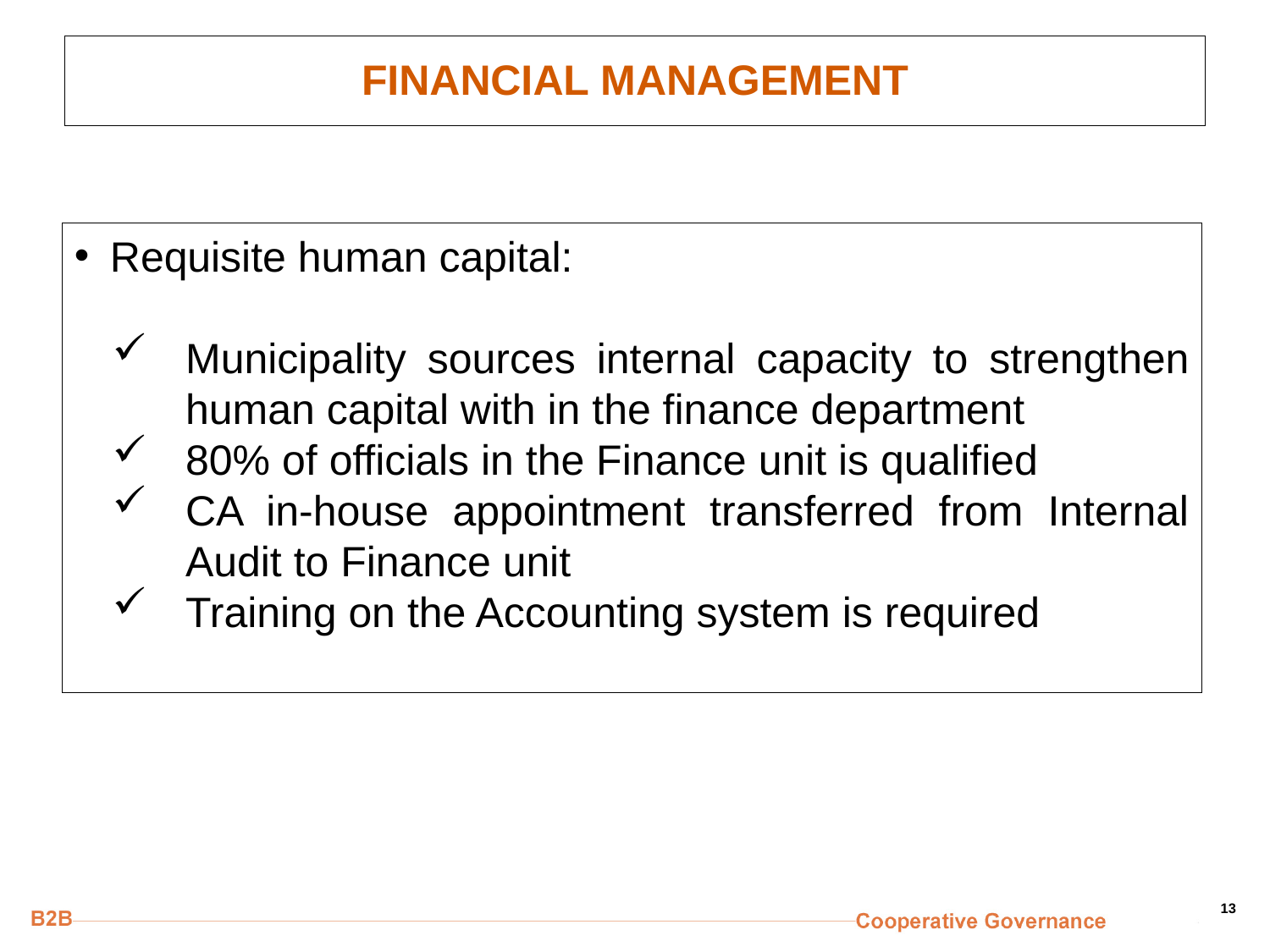

# FINANCIAL MANAGEMENT
Requisite human capital:

Municipality sources internal capacity to strengthen human capital with in the finance department
80% of officials in the Finance unit is qualified
CA in-house appointment transferred from Internal Audit to Finance unit
Training on the Accounting system is required

13